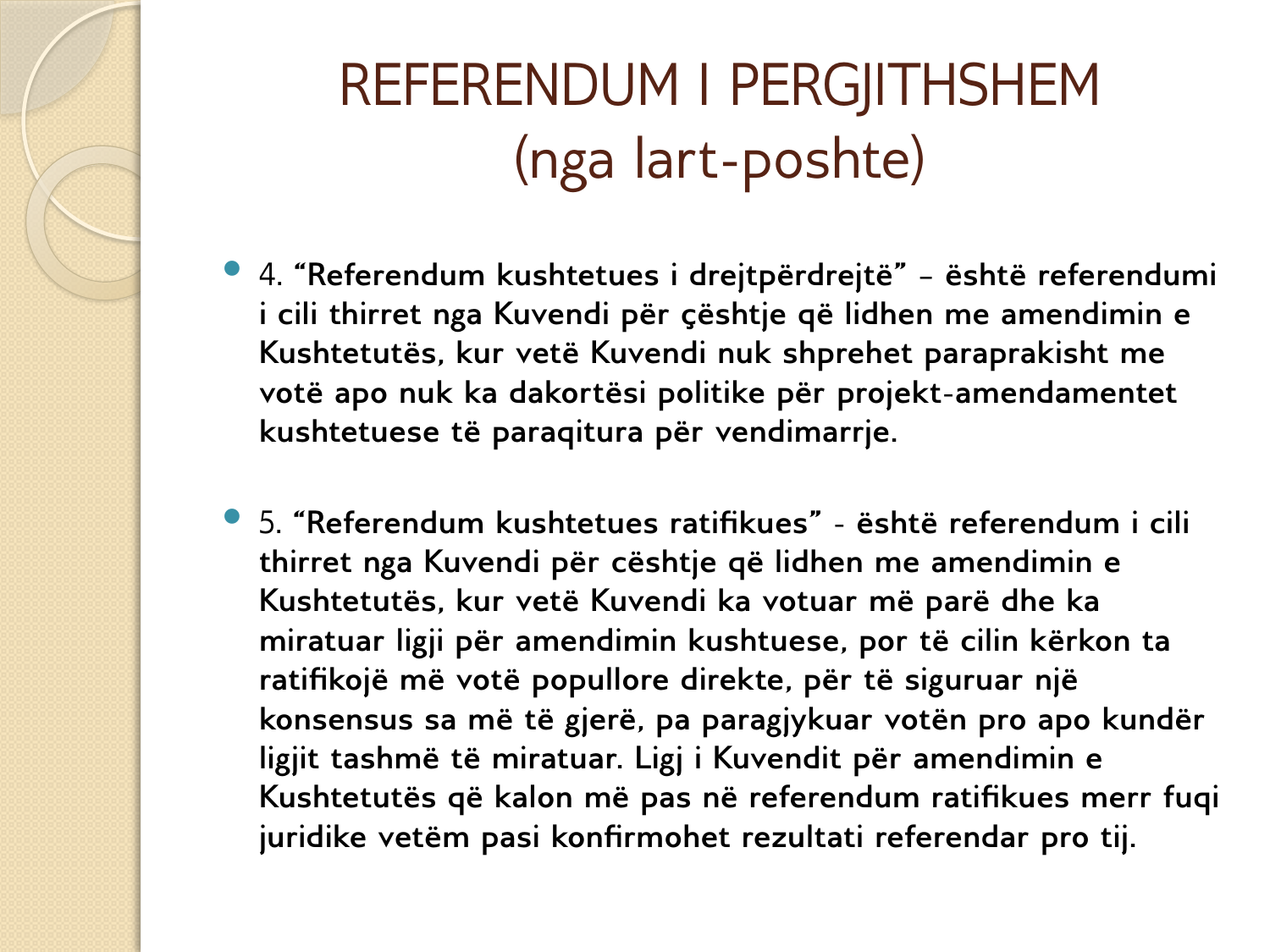

# REFERENDUM I PERGJITHSHEM (nga lart-poshte)

4. “Referendum kushtetues i drejtpërdrejtë” – është referendumi i cili thirret nga Kuvendi për çështje që lidhen me amendimin e Kushtetutës, kur vetë Kuvendi nuk shprehet paraprakisht me votë apo nuk ka dakortësi politike për projekt-amendamentet kushtetuese të paraqitura për vendimarrje.

5. “Referendum kushtetues ratifikues” - është referendum i cili thirret nga Kuvendi për cështje që lidhen me amendimin e Kushtetutës, kur vetë Kuvendi ka votuar më parë dhe ka miratuar ligji për amendimin kushtuese, por të cilin kërkon ta ratifikojë më votë popullore direkte, për të siguruar një konsensus sa më të gjerë, pa paragjykuar votën pro apo kundër ligjit tashmë të miratuar. Ligj i Kuvendit për amendimin e Kushtetutës që kalon më pas në referendum ratifikues merr fuqi juridike vetëm pasi konfirmohet rezultati referendar pro tij.